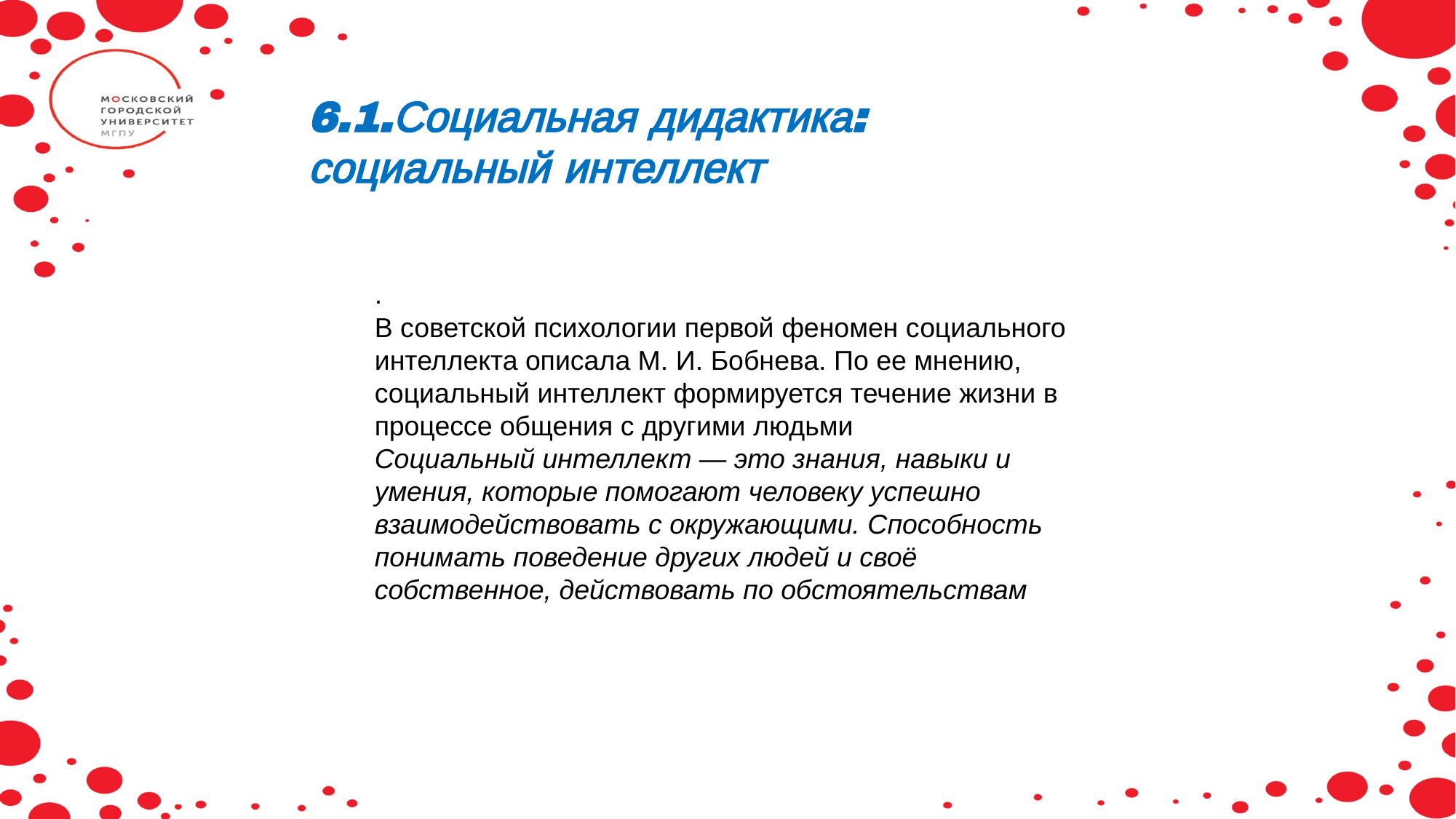

6.1.Социальная дидактика: социальный интеллект
.
В советской психологии первой феномен социального интеллекта описала М. И. Бобнева. По ее мнению, социальный интеллект формируется течение жизни в процессе общения с другими людьми
Социальный интеллект — это знания, навыки и умения, которые помогают человеку успешно взаимодействовать с окружающими. Способность понимать поведение других людей и своё собственное, действовать по обстоятельствам